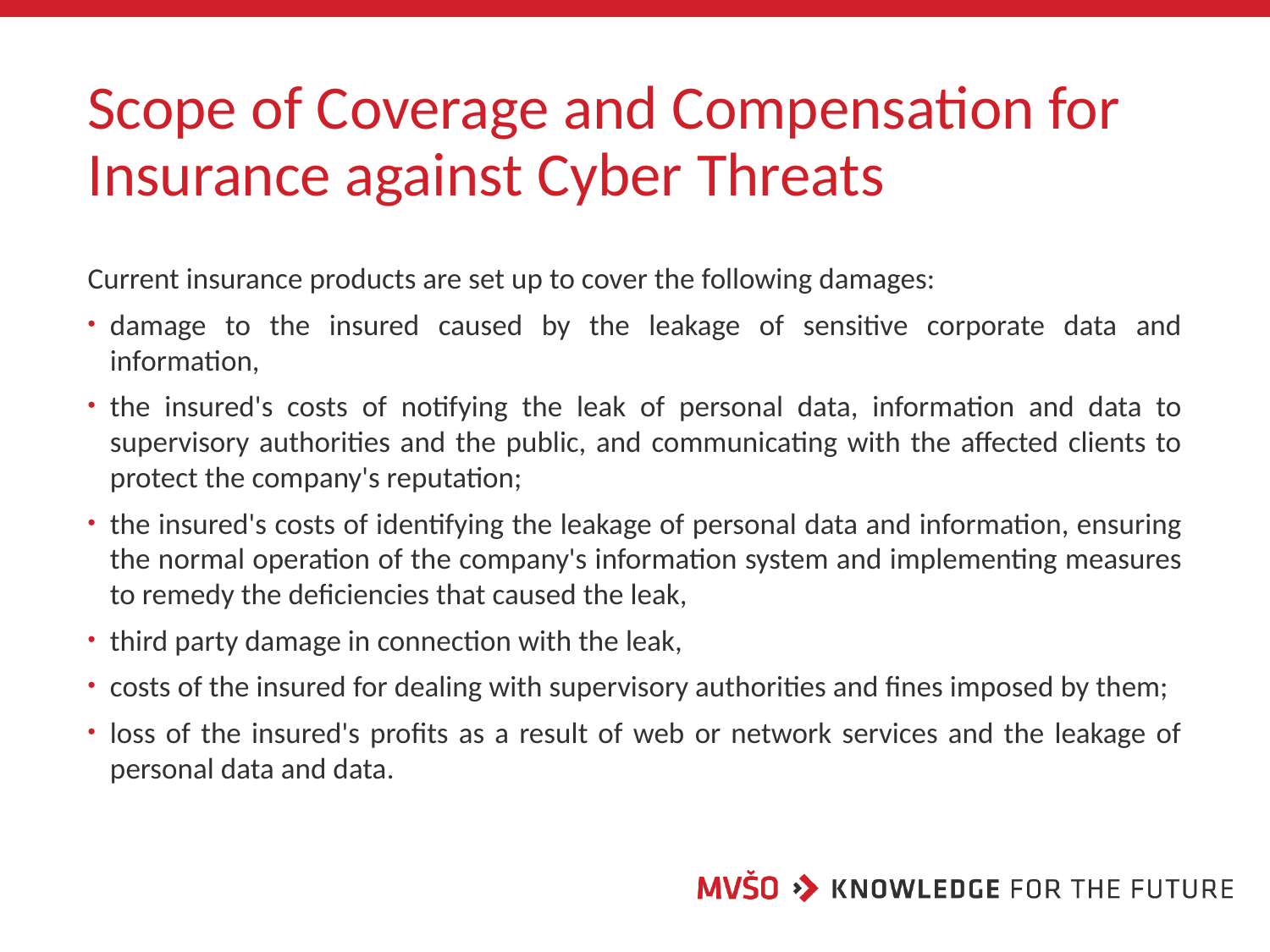

# Scope of Coverage and Compensation for Insurance against Cyber Threats
Current insurance products are set up to cover the following damages:
damage to the insured caused by the leakage of sensitive corporate data and information,
the insured's costs of notifying the leak of personal data, information and data to supervisory authorities and the public, and communicating with the affected clients to protect the company's reputation;
the insured's costs of identifying the leakage of personal data and information, ensuring the normal operation of the company's information system and implementing measures to remedy the deficiencies that caused the leak,
third party damage in connection with the leak,
costs of the insured for dealing with supervisory authorities and fines imposed by them;
loss of the insured's profits as a result of web or network services and the leakage of personal data and data.